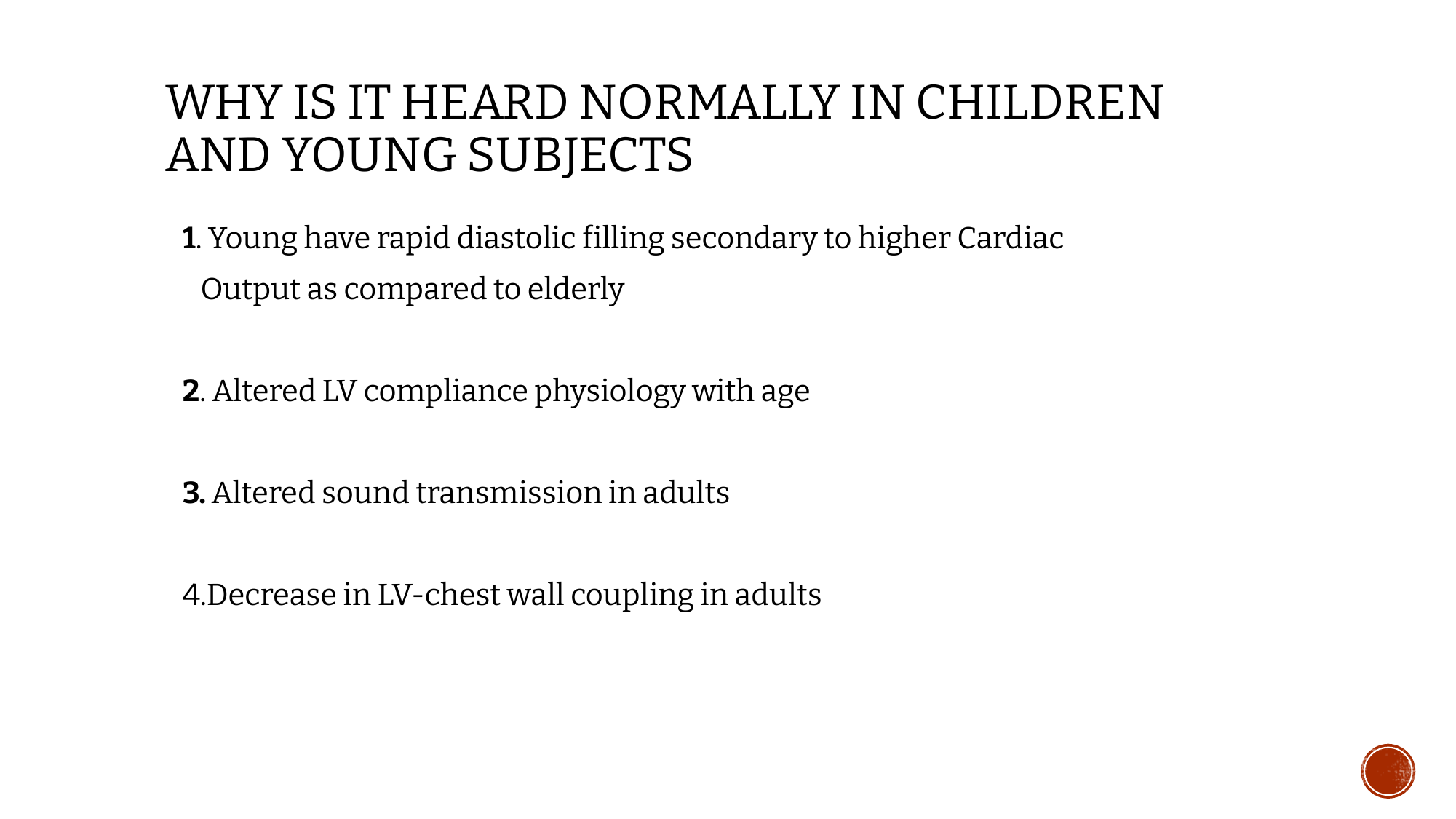

# Why is it heard normally in Children and Young Subjects
1. Young have rapid diastolic filling secondary to higher Cardiac
   Output as compared to elderly

2. Altered LV compliance physiology with age

3. Altered sound transmission in adults

4.Decrease in LV-chest wall coupling in adults